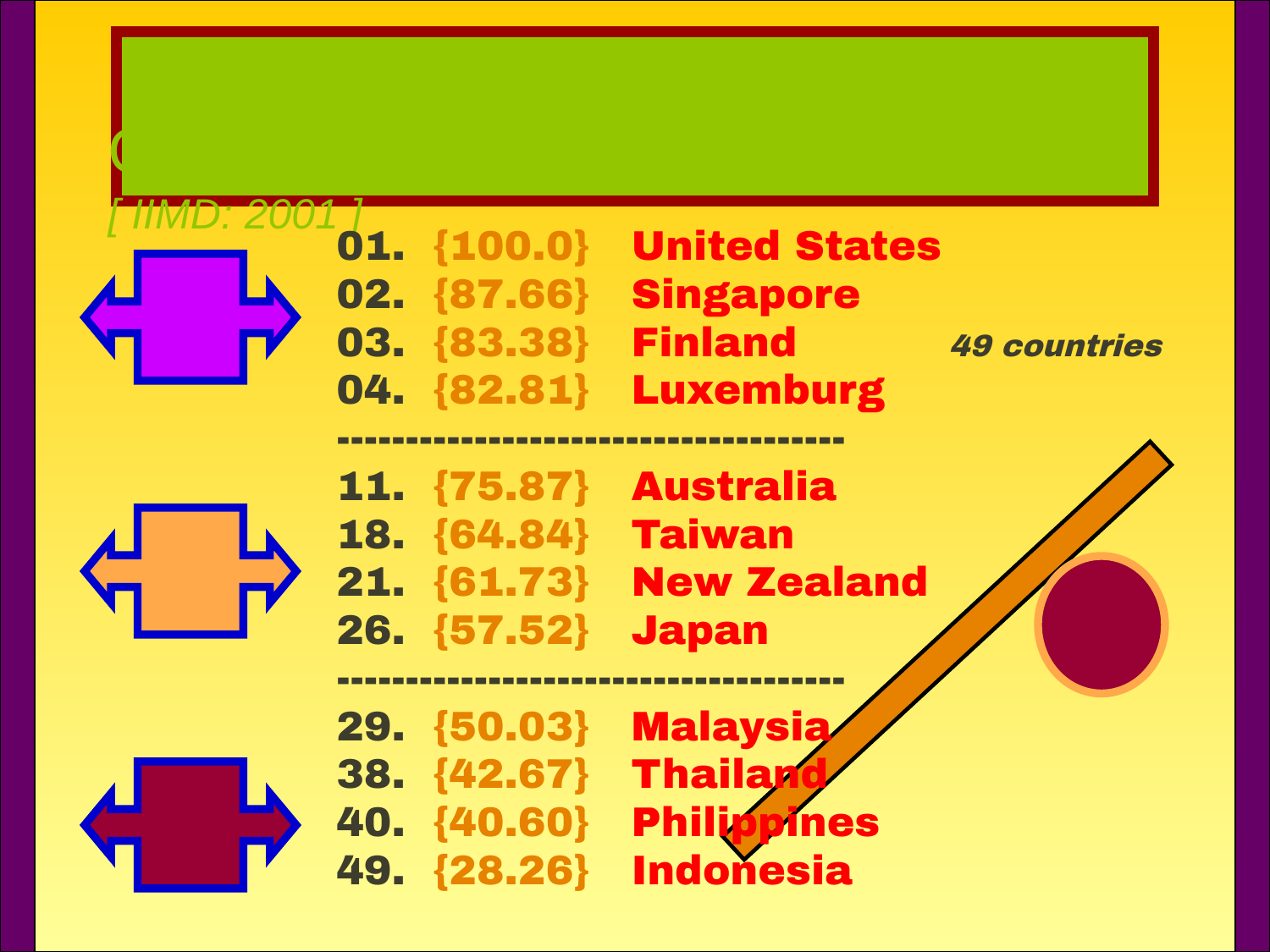

COMPETITIVENESS INDEX
[ IIMD: 2001 ]

                   01.  {100.0}   United States
                   02.  {87.66}   Singapore
                   03.  {83.38}   Finland           49 countries
                   04.  {82.81}   Luxemburg
                   -------------------------------------
                   11.  {75.87}   Australia
                   18.  {64.84}   Taiwan
                   21.  {61.73}   New Zealand
                   26.  {57.52}   Japan
                   -------------------------------------
                   29.  {50.03}   Malaysia
                   38.  {42.67}   Thailand
                   40.  {40.60}   Philippines
                   49.  {28.26}   Indonesia